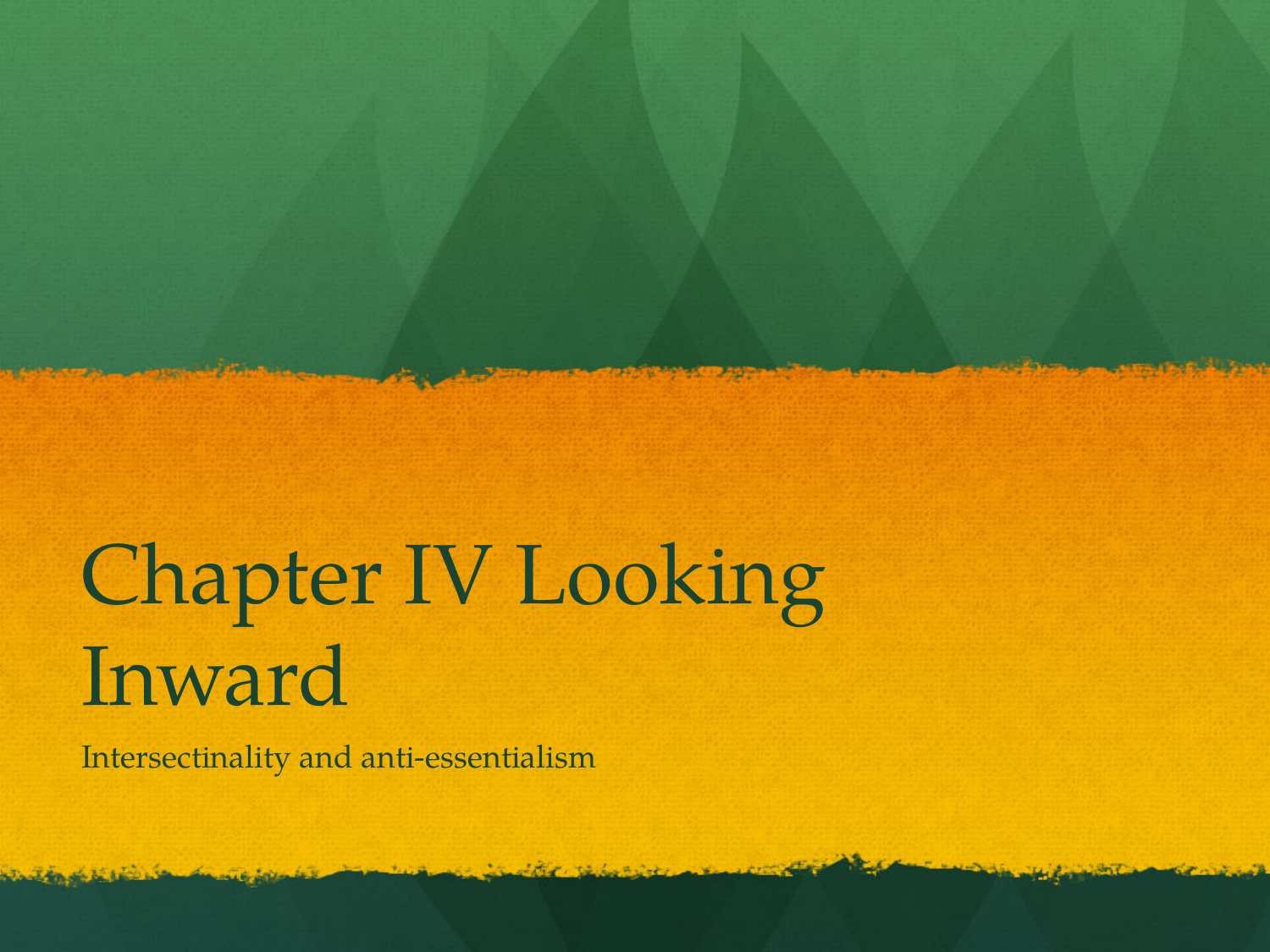

# Chapter IV Looking Inward
Intersectinality and anti-essentialism